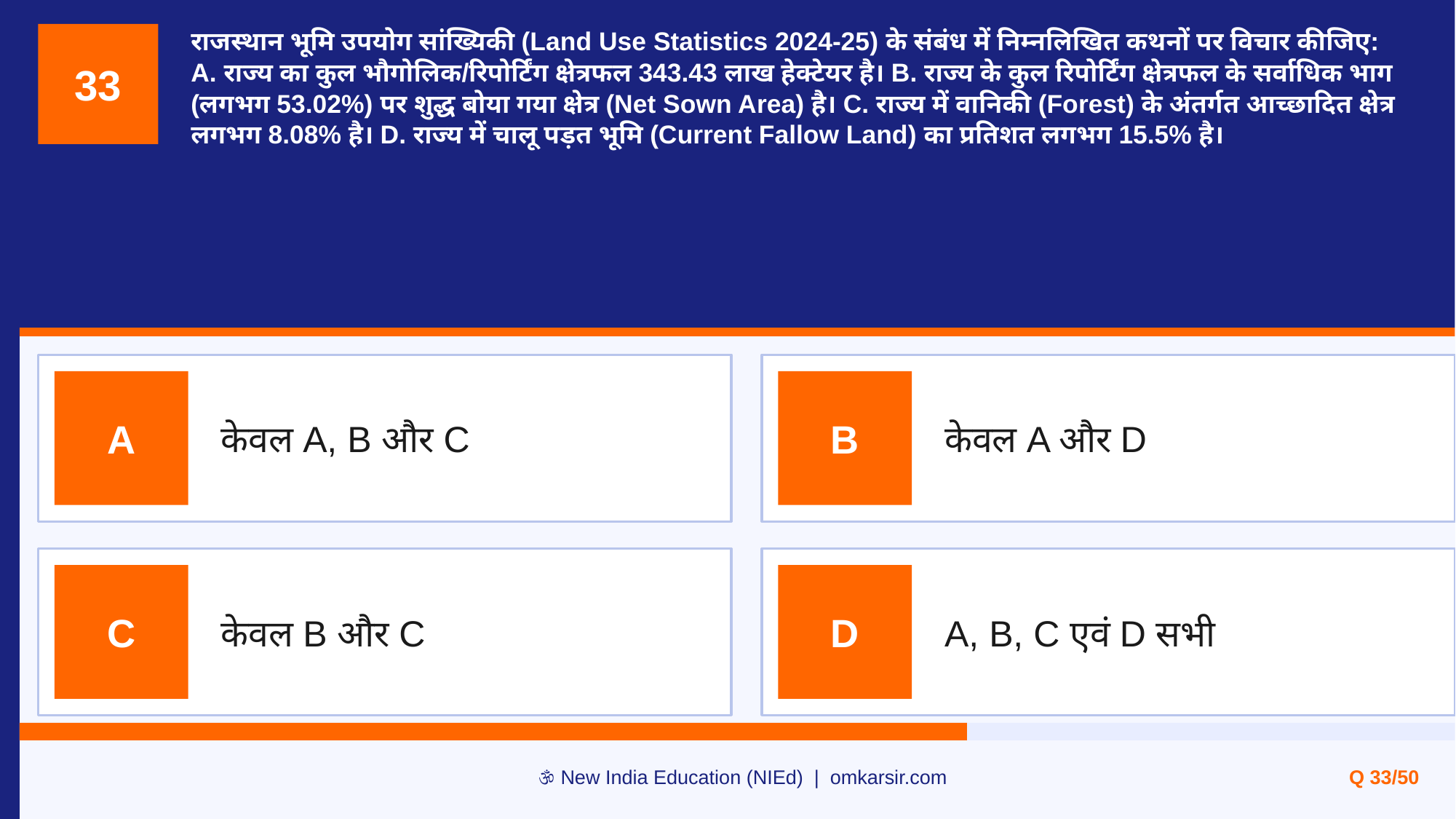

राजस्थान भूमि उपयोग सांख्यिकी (Land Use Statistics 2024-25) के संबंध में निम्नलिखित कथनों पर विचार कीजिए: A. राज्य का कुल भौगोलिक/रिपोर्टिंग क्षेत्रफल 343.43 लाख हेक्टेयर है। B. राज्य के कुल रिपोर्टिंग क्षेत्रफल के सर्वाधिक भाग (लगभग 53.02%) पर शुद्ध बोया गया क्षेत्र (Net Sown Area) है। C. राज्य में वानिकी (Forest) के अंतर्गत आच्छादित क्षेत्र लगभग 8.08% है। D. राज्य में चालू पड़त भूमि (Current Fallow Land) का प्रतिशत लगभग 15.5% है।
33

केवल A, B और C
केवल A और D
A
B

केवल B और C
A, B, C एवं D सभी
C
D

🕉️ New India Education (NIEd)  |  omkarsir.com
Q 33/50